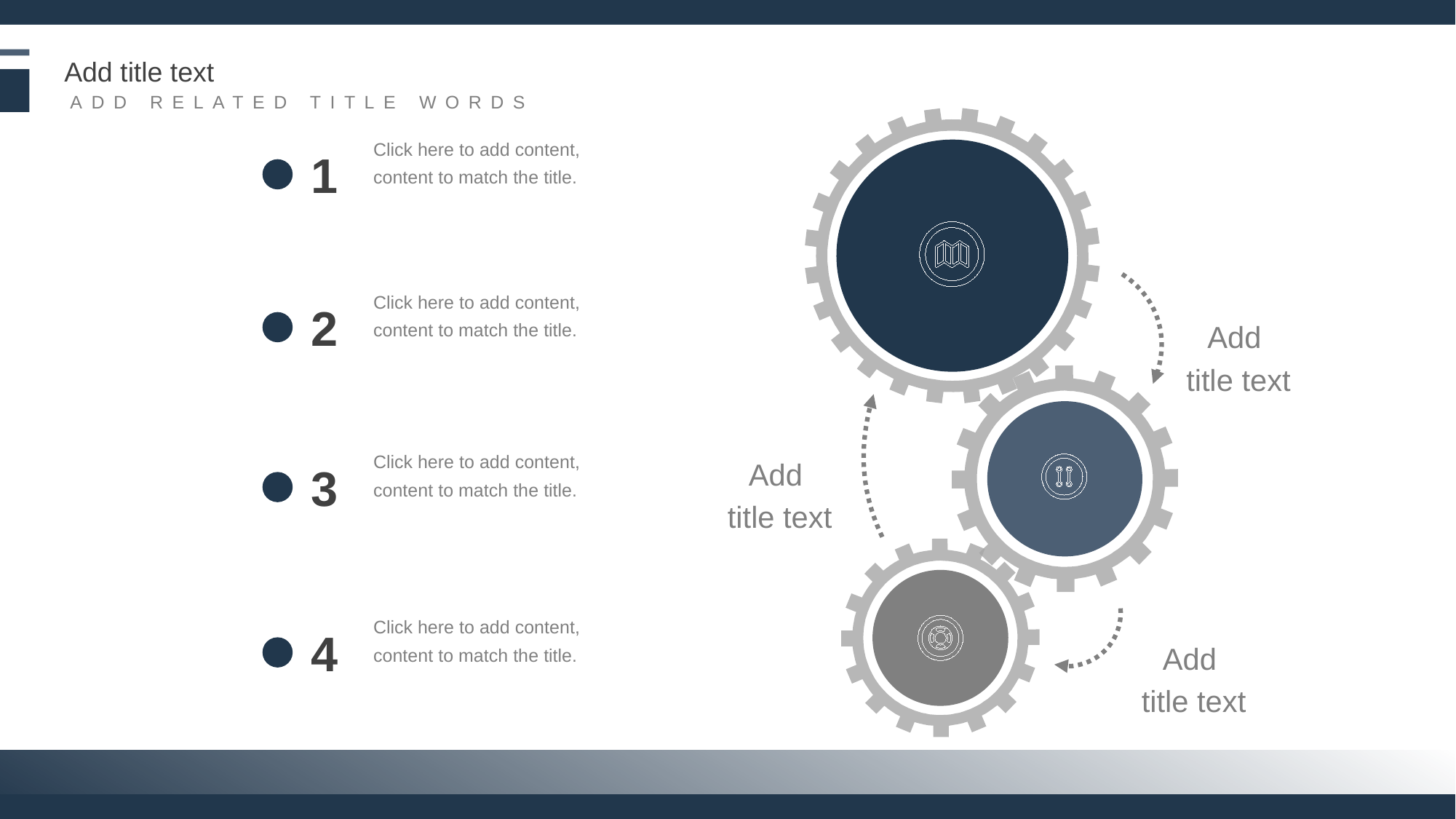

Add title text

ADD RELATED TITLE WORDS

Click here to add content, content to match the title.
1

Click here to add content, content to match the title.
2

Add
title text
Click here to add content, content to match the title.
3

Add
title text

Click here to add content, content to match the title.
4

Add
title text